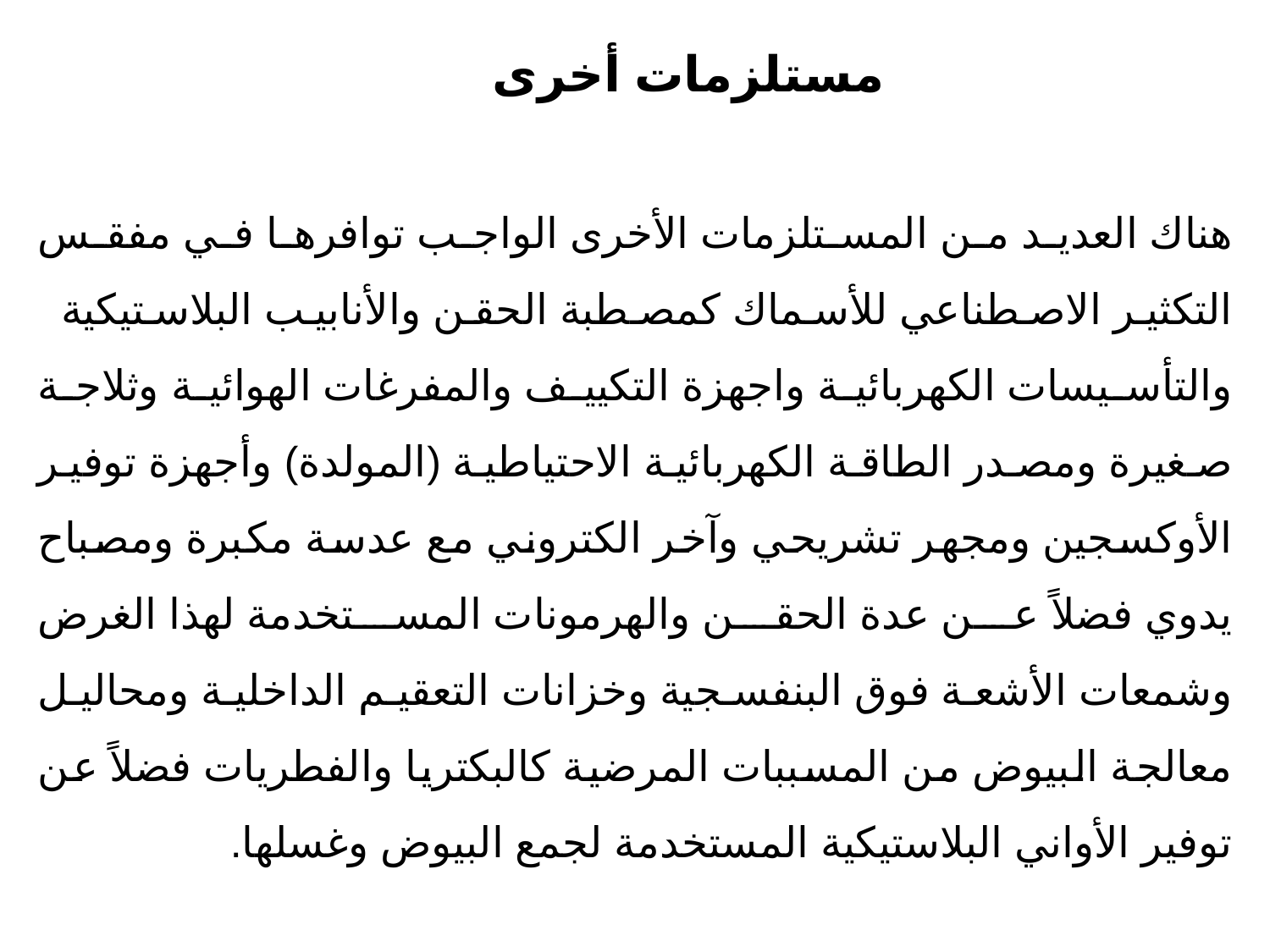

مستلزمات أخرى
هناك العديد من المستلزمات الأخرى الواجب توافرها في مفقس التكثير الاصطناعي للأسماك كمصطبة الحقن والأنابيب البلاستيكية   والتأسيسات الكهربائية واجهزة التكييف والمفرغات الهوائية وثلاجة صغيرة ومصدر الطاقة الكهربائية الاحتياطية (المولدة) وأجهزة توفير الأوكسجين ومجهر تشريحي وآخر الكتروني مع عدسة مكبرة ومصباح يدوي فضلاً عن عدة الحقن والهرمونات المستخدمة لهذا الغرض وشمعات الأشعة فوق البنفسجية وخزانات التعقيم الداخلية ومحاليل معالجة البيوض من المسببات المرضية كالبكتريا والفطريات فضلاً عن توفير الأواني البلاستيكية المستخدمة لجمع البيوض وغسلها.